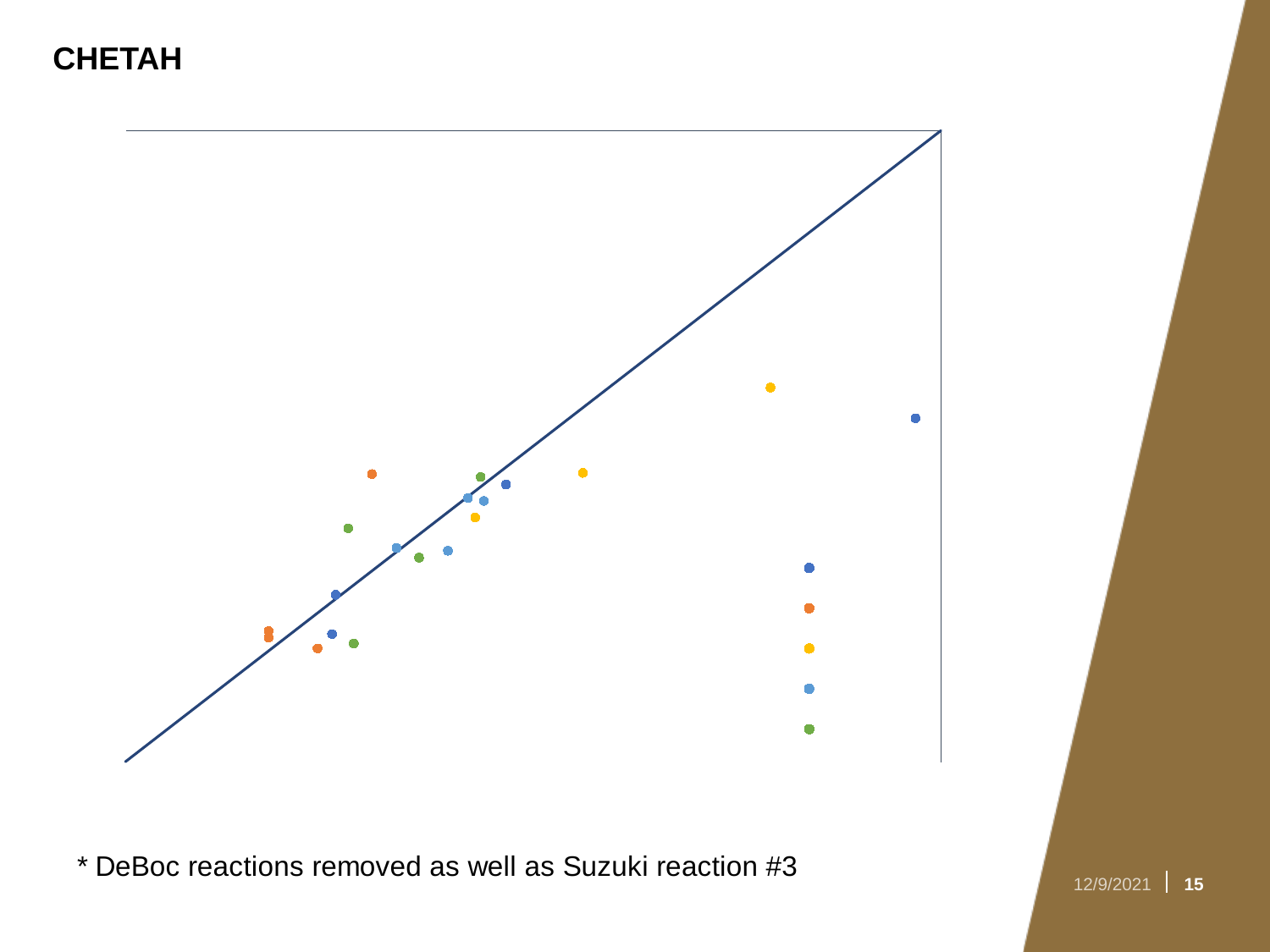

### Chart

| Category | Debenzylation | Bromination | Suzuki | T3P | Halogenation |  |
|---|---|---|---|---|---|---|
# CHETAH
15
12/9/2021